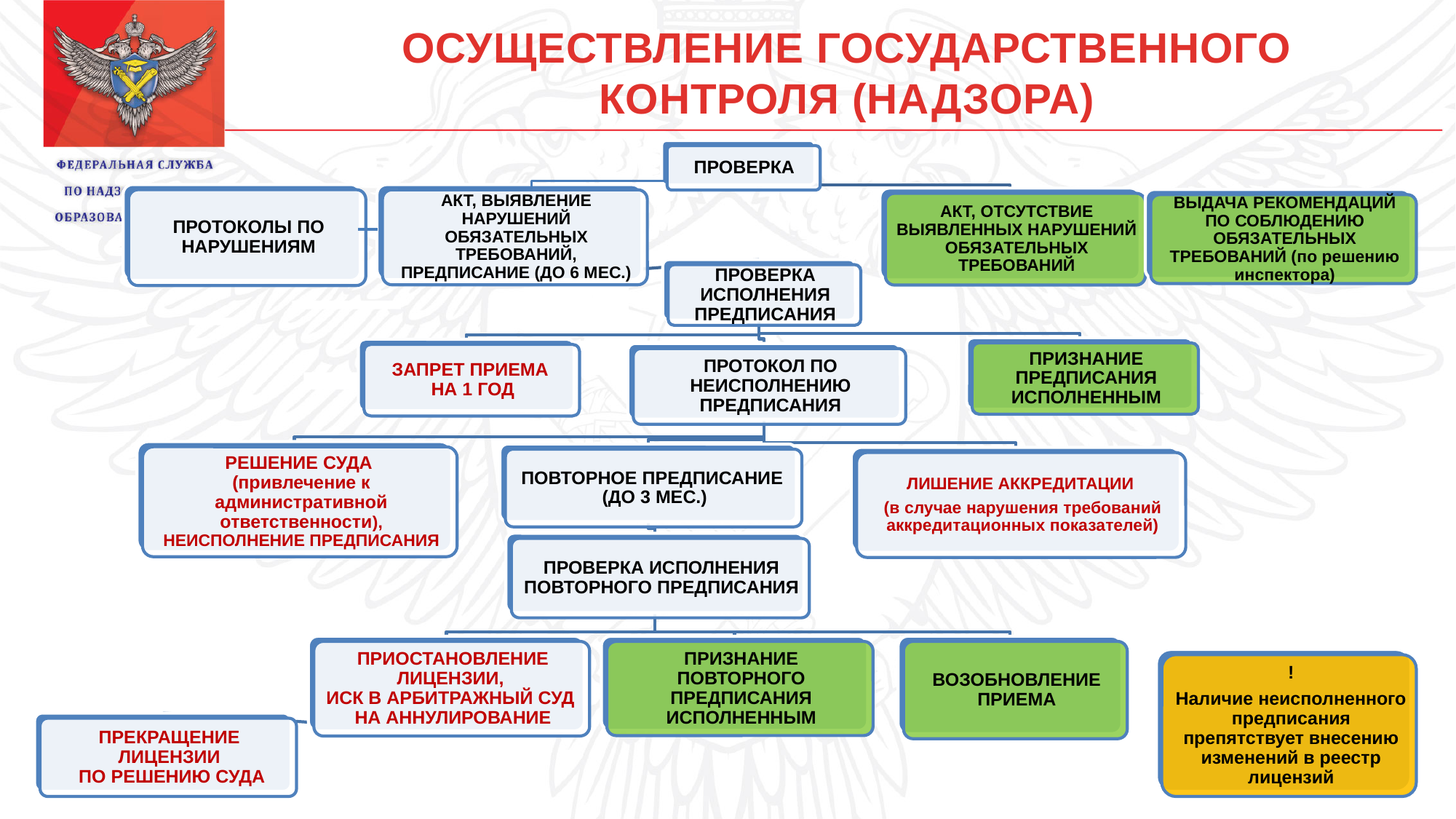

ОСУЩЕСТВЛЕНИЕ ГОСУДАРСТВЕННОГО
КОНТРОЛЯ (НАДЗОРА)

!
Наличие неисполненного предписания препятствует внесению изменений в реестр лицензий
ПРОВЕРКА
АКТ, ОТСУТСТВИЕ ВЫЯВЛЕННЫХ НАРУШЕНИЙ ОБЯЗАТЕЛЬНЫХ ТРЕБОВАНИЙ
АКТ, ВЫЯВЛЕНИЕ НАРУШЕНИЙ ОБЯЗАТЕЛЬНЫХ ТРЕБОВАНИЙ, ПРЕДПИСАНИЕ (ДО 6 МЕС.)
ПРОВЕРКА ИСПОЛНЕНИЯ ПРЕДПИСАНИЯ
ПРОТОКОЛ ПО НЕИСПОЛНЕНИЮ ПРЕДПИСАНИЯ
РЕШЕНИЕ СУДА
(привлечение к административной ответственности), НЕИСПОЛНЕНИЕ ПРЕДПИСАНИЯ
ПОВТОРНОЕ ПРЕДПИСАНИЕ
(ДО 3 МЕС.)
ПРОВЕРКА ИСПОЛНЕНИЯ ПОВТОРНОГО ПРЕДПИСАНИЯ
ПРИОСТАНОВЛЕНИЕ ЛИЦЕНЗИИ,
ИСК В АРБИТРАЖНЫЙ СУД
НА АННУЛИРОВАНИЕ
ПРЕКРАЩЕНИЕ ЛИЦЕНЗИИ
 ПО РЕШЕНИЮ СУДА
ПРИЗНАНИЕ ПОВТОРНОГО ПРЕДПИСАНИЯ ИСПОЛНЕННЫМ
ВОЗОБНОВЛЕНИЕ ПРИЕМА

ЛИШЕНИЕ АККРЕДИТАЦИИ
(в случае нарушения требований аккредитационных показателей)

ЗАПРЕТ ПРИЕМА
НА 1 ГОД
ПРИЗНАНИЕ ПРЕДПИСАНИЯ ИСПОЛНЕННЫМ
ПРОТОКОЛЫ ПО НАРУШЕНИЯМ
ВЫДАЧА РЕКОМЕНДАЦИЙ ПО СОБЛЮДЕНИЮ ОБЯЗАТЕЛЬНЫХ ТРЕБОВАНИЙ (по решению инспектора)